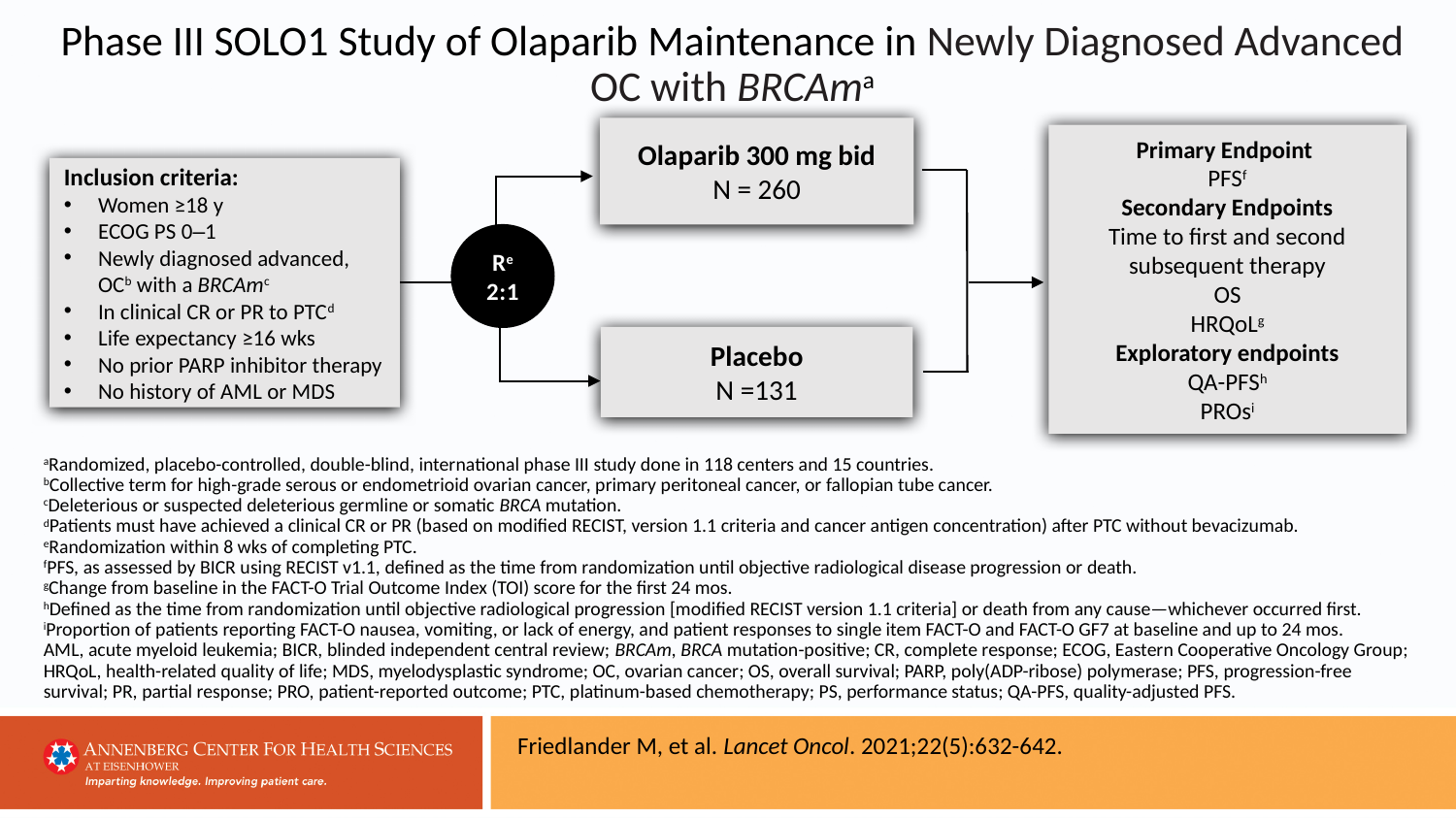

Phase III SOLO1 Study of Olaparib Maintenance in Newly Diagnosed Advanced OC with BRCAma
Olaparib 300 mg bid
N = 260
Primary Endpoint
PFSf
Secondary Endpoints
Time to first and second subsequent therapy
OS
HRQoLg
Exploratory endpoints
QA-PFSh
PROsi
Inclusion criteria:
Women ≥18 y
ECOG PS 0–1
Newly diagnosed advanced, OCb with a BRCAmc
In clinical CR or PR to PTCd
Life expectancy ≥16 wks
No prior PARP inhibitor therapy
No history of AML or MDS
Placebo
N =131
Re
2:1
aRandomized, placebo-controlled, double-blind, international phase III study done in 118 centers and 15 countries.
bCollective term for high-grade serous or endometrioid ovarian cancer, primary peritoneal cancer, or fallopian tube cancer.
cDeleterious or suspected deleterious germline or somatic BRCA mutation.
dPatients must have achieved a clinical CR or PR (based on modified RECIST, version 1.1 criteria and cancer antigen concentration) after PTC without bevacizumab.
eRandomization within 8 wks of completing PTC.
fPFS, as assessed by BICR using RECIST v1.1, defined as the time from randomization until objective radiological disease progression or death.
gChange from baseline in the FACT-O Trial Outcome Index (TOI) score for the first 24 mos.
hDefined as the time from randomization until objective radiological progression [modified RECIST version 1.1 criteria] or death from any cause—whichever occurred first.
iProportion of patients reporting FACT-O nausea, vomiting, or lack of energy, and patient responses to single item FACT-O and FACT-O GF7 at baseline and up to 24 mos.
AML, acute myeloid leukemia; BICR, blinded independent central review; BRCAm, BRCA mutation-positive; CR, complete response; ECOG, Eastern Cooperative Oncology Group; HRQoL, health-related quality of life; MDS, myelodysplastic syndrome; OC, ovarian cancer; OS, overall survival; PARP, poly(ADP-ribose) polymerase; PFS, progression-free survival; PR, partial response; PRO, patient-reported outcome; PTC, platinum-based chemotherapy; PS, performance status; QA-PFS, quality-adjusted PFS.
Friedlander M, et al. Lancet Oncol. 2021;22(5):632-642.